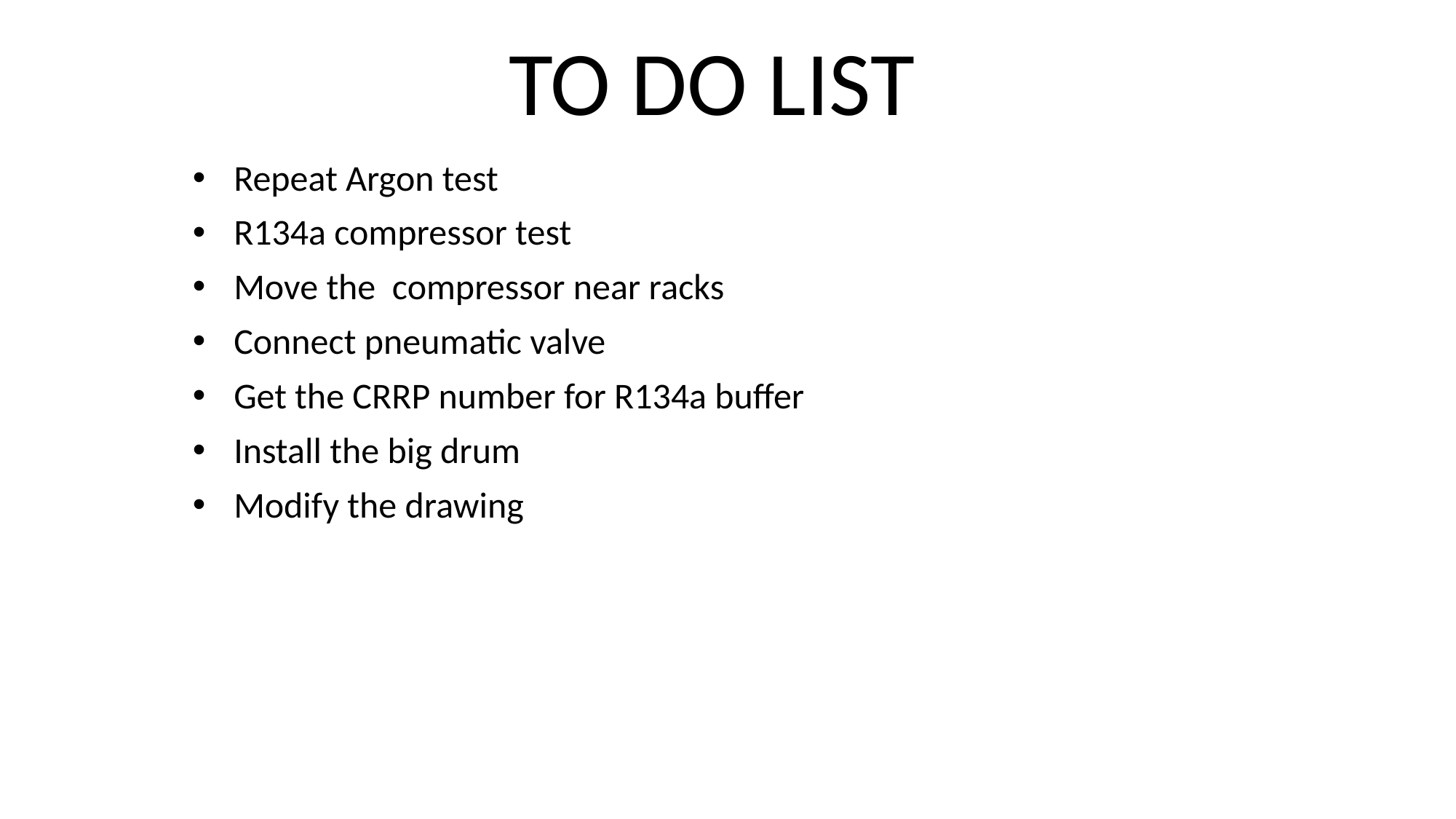

# TO DO LIST
Repeat Argon test
R134a compressor test
Move the  compressor near racks
Connect pneumatic valve
Get the CRRP number for R134a buffer
Install the big drum
Modify the drawing